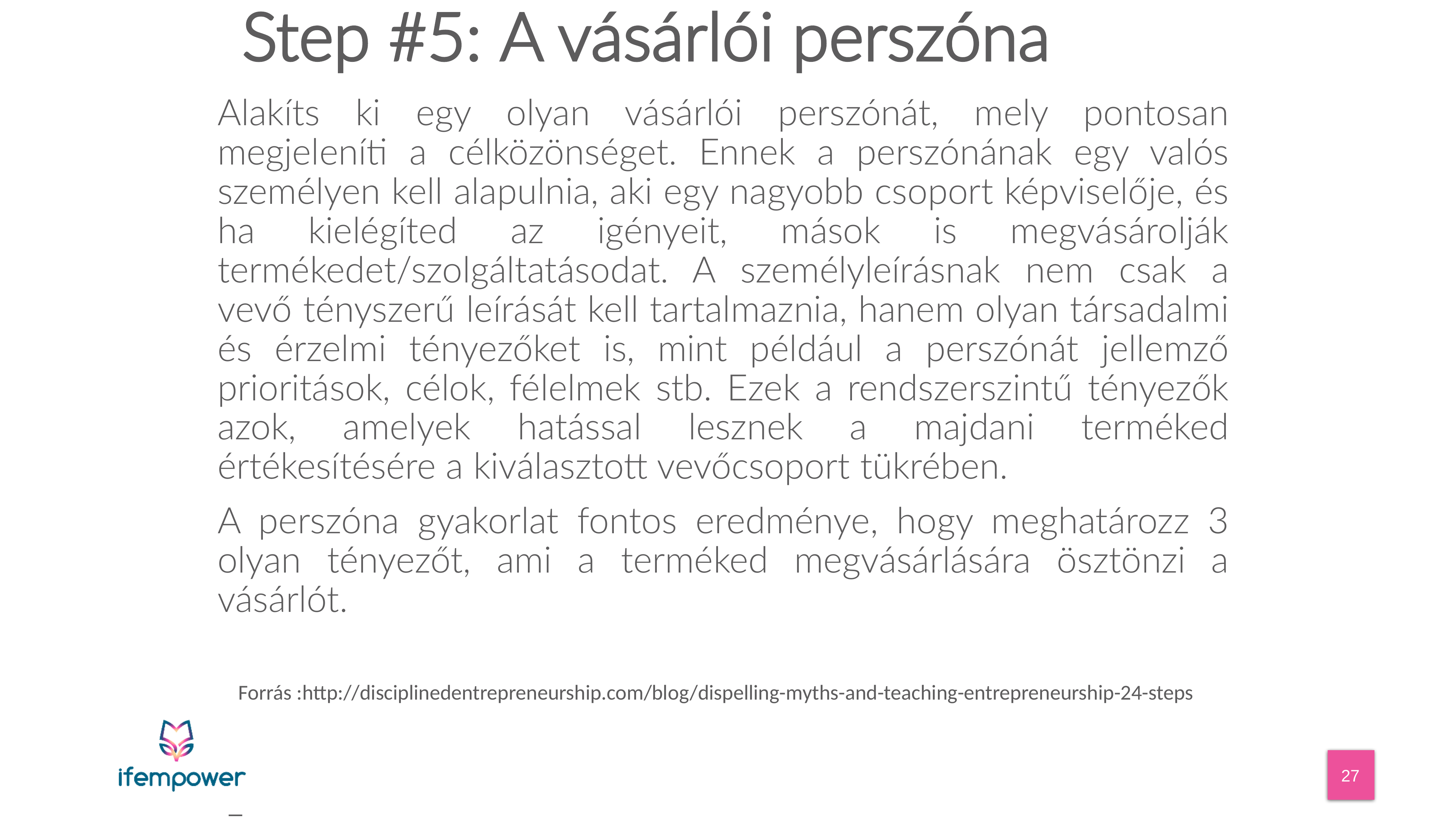

# Step #5: A vásárlói perszóna
Alakíts ki egy olyan vásárlói perszónát, mely pontosan megjeleníti a célközönséget. Ennek a perszónának egy valós személyen kell alapulnia, aki egy nagyobb csoport képviselője, és ha kielégíted az igényeit, mások is megvásárolják termékedet/szolgáltatásodat. A személyleírásnak nem csak a vevő tényszerű leírását kell tartalmaznia, hanem olyan társadalmi és érzelmi tényezőket is, mint például a perszónát jellemző prioritások, célok, félelmek stb. Ezek a rendszerszintű tényezők azok, amelyek hatással lesznek a majdani terméked értékesítésére a kiválasztott vevőcsoport tükrében.
A perszóna gyakorlat fontos eredménye, hogy meghatározz 3 olyan tényezőt, ami a terméked megvásárlására ösztönzi a vásárlót.
Forrás :http://disciplinedentrepreneurship.com/blog/dispelling-myths-and-teaching-entrepreneurship-24-steps

_